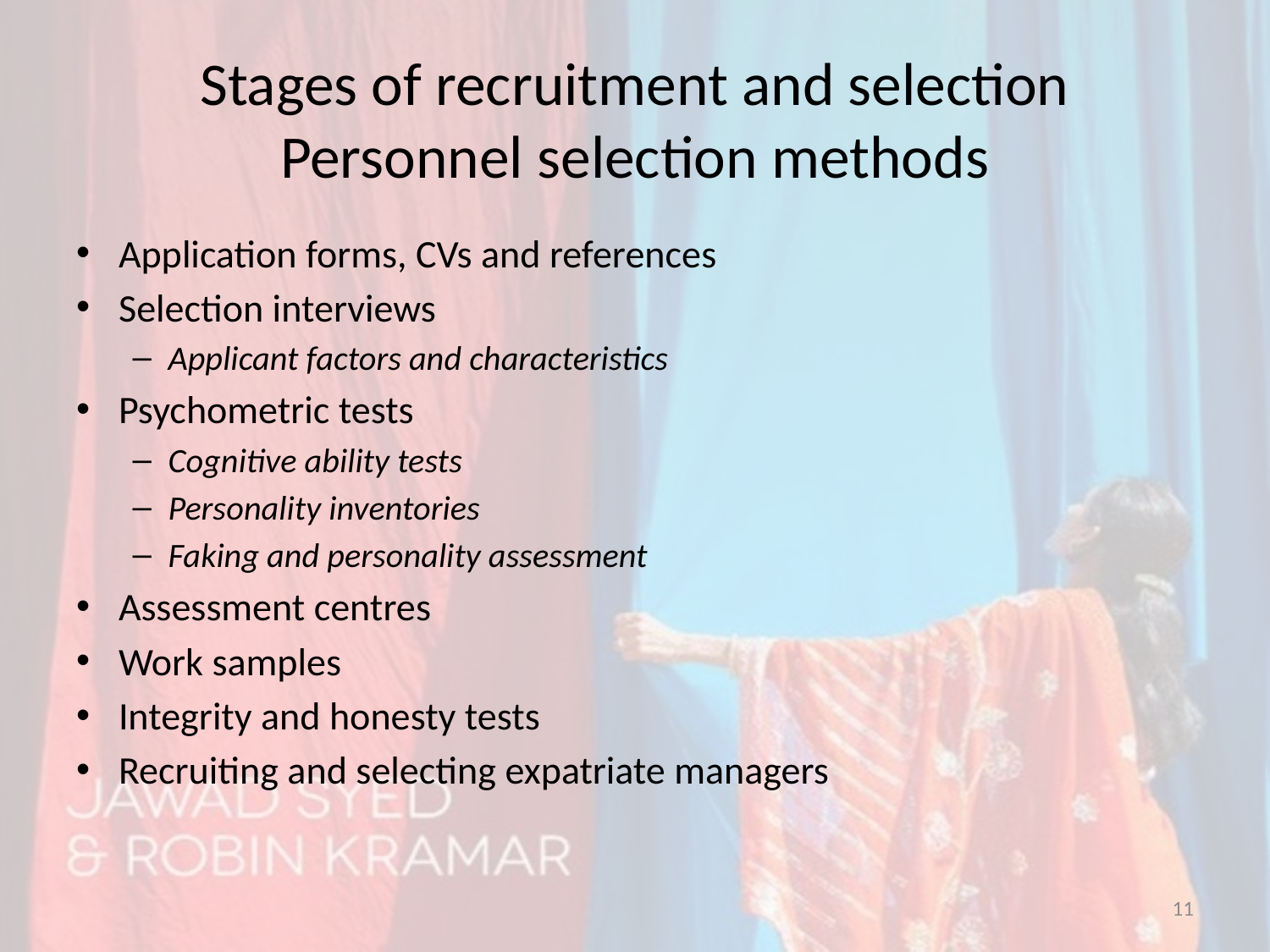

# Stages of recruitment and selection Personnel selection methods
Application forms, CVs and references
Selection interviews
Applicant factors and characteristics
Psychometric tests
Cognitive ability tests
Personality inventories
Faking and personality assessment
Assessment centres
Work samples
Integrity and honesty tests
Recruiting and selecting expatriate managers

11